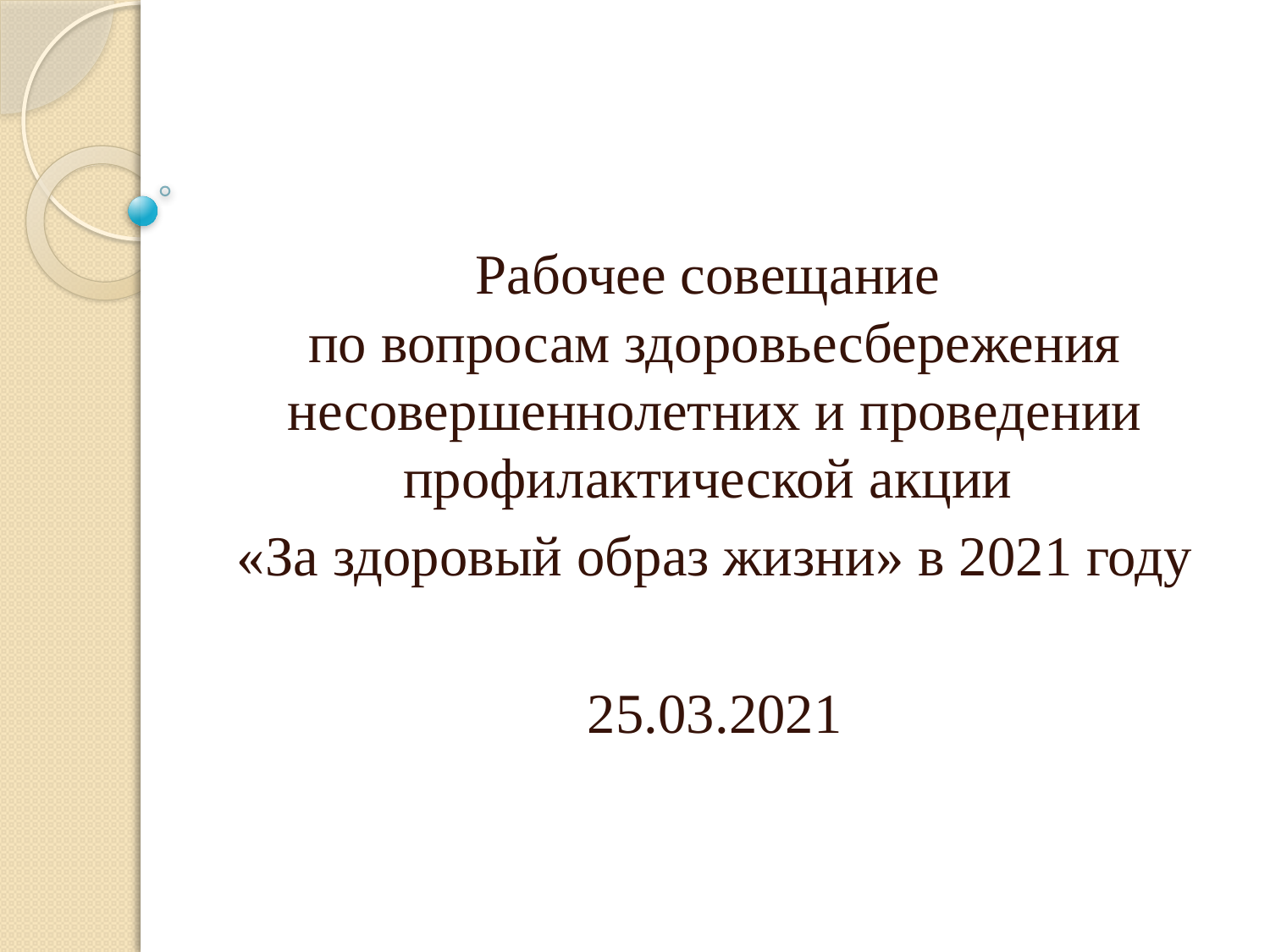

#
Рабочее совещание
по вопросам здоровьесбережения несовершеннолетних и проведении профилактической акции
«За здоровый образ жизни» в 2021 году

25.03.2021